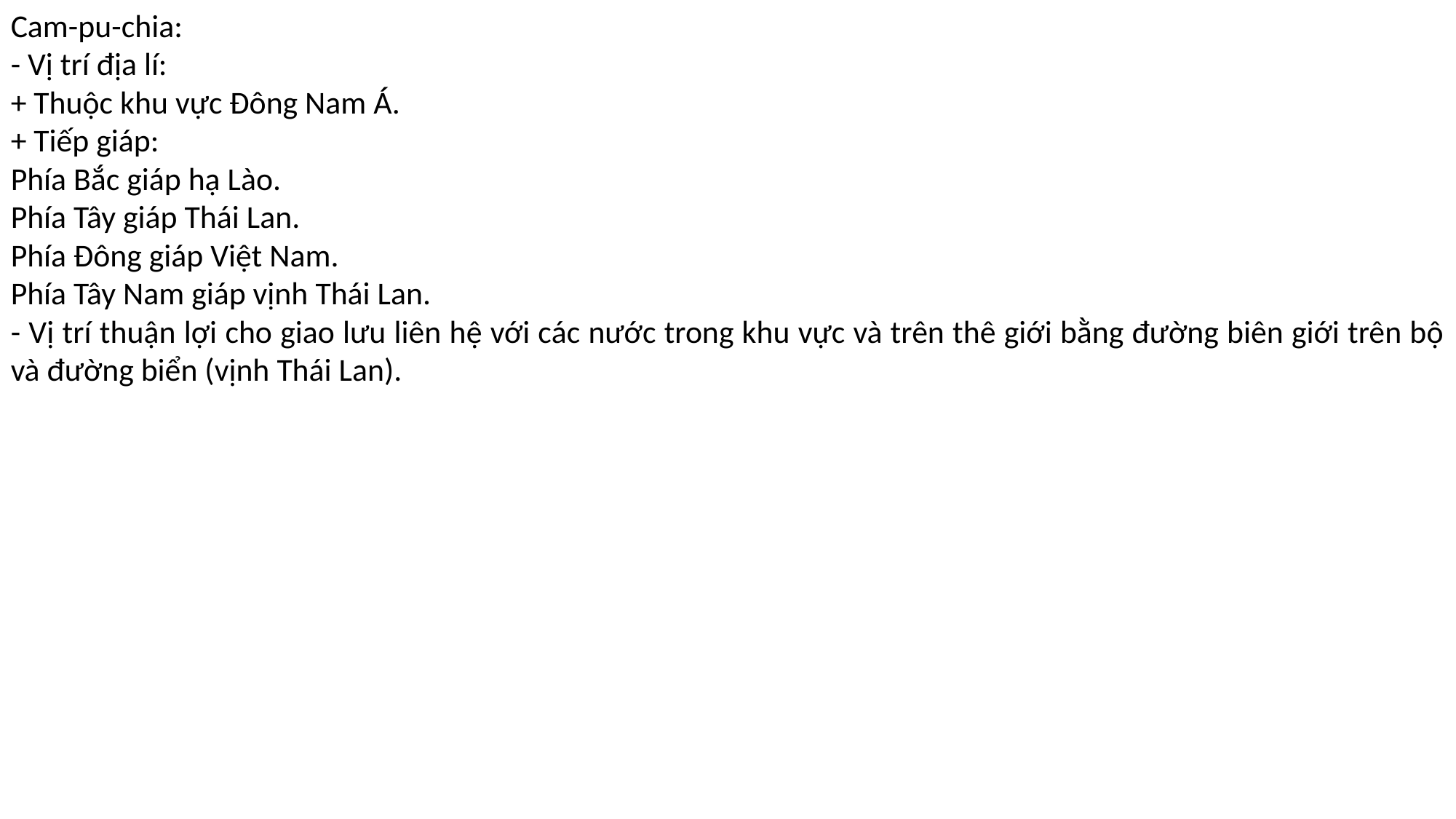

Cam-pu-chia:
- Vị trí địa lí:
+ Thuộc khu vực Đông Nam Á.
+ Tiếp giáp:
Phía Bắc giáp hạ Lào.
Phía Tây giáp Thái Lan.
Phía Đông giáp Việt Nam.
Phía Tây Nam giáp vịnh Thái Lan.
- Vị trí thuận lợi cho giao lưu liên hệ với các nước trong khu vực và trên thê giới bằng đường biên giới trên bộ và đường biển (vịnh Thái Lan).